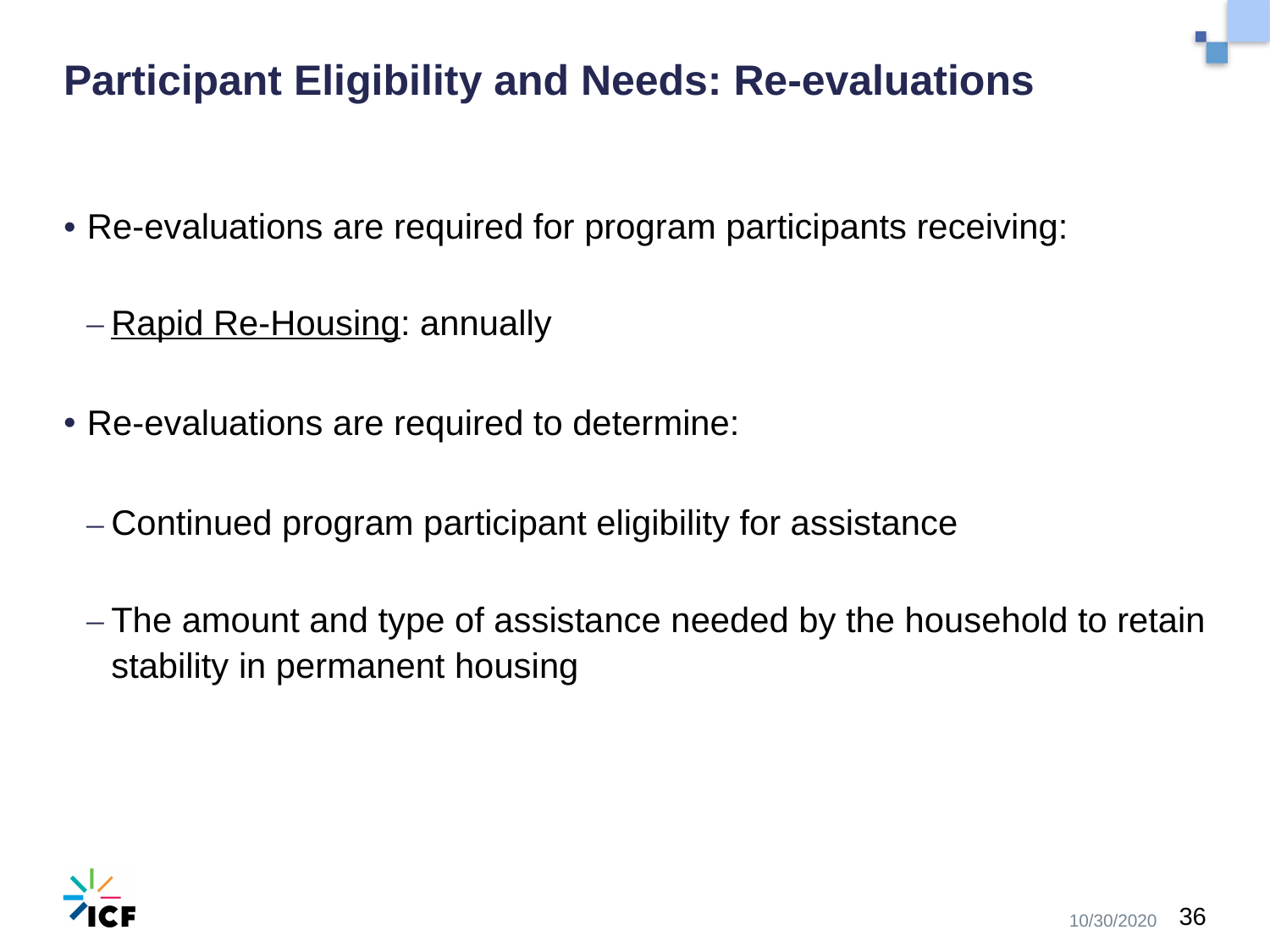

# Participant Eligibility and Needs: Re-evaluations
Re-evaluations are required for program participants receiving:
Rapid Re-Housing: annually
Re-evaluations are required to determine:
Continued program participant eligibility for assistance
The amount and type of assistance needed by the household to retain stability in permanent housing

10/30/2020
36